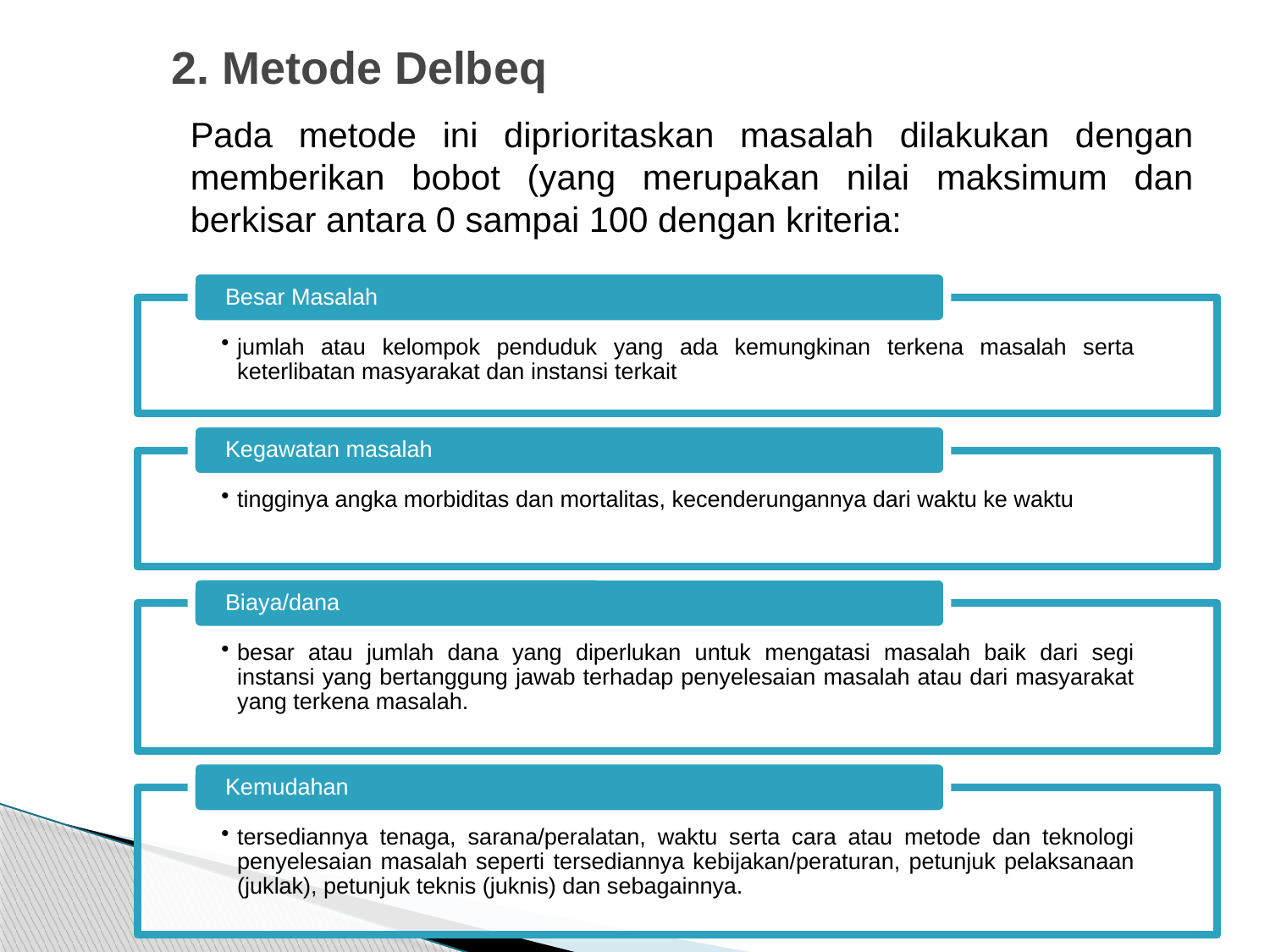

# 2. Metode Delbeq
	Pada metode ini diprioritaskan masalah dilakukan dengan memberikan bobot (yang merupakan nilai maksimum dan berkisar antara 0 sampai 100 dengan kriteria:
jumlah atau kelompok penduduk yang ada kemungkinan terkena masalah serta keterlibatan masyarakat dan instansi terkait
Besar Masalah
tingginya angka morbiditas dan mortalitas, kecenderungannya dari waktu ke waktu
Kegawatan masalah
besar atau jumlah dana yang diperlukan untuk mengatasi masalah baik dari segi instansi yang bertanggung jawab terhadap penyelesaian masalah atau dari masyarakat yang terkena masalah.
Biaya/dana
tersediannya tenaga, sarana/peralatan, waktu serta cara atau metode dan teknologi penyelesaian masalah seperti tersediannya kebijakan/peraturan, petunjuk pelaksanaan (juklak), petunjuk teknis (juknis) dan sebagainnya.
Kemudahan